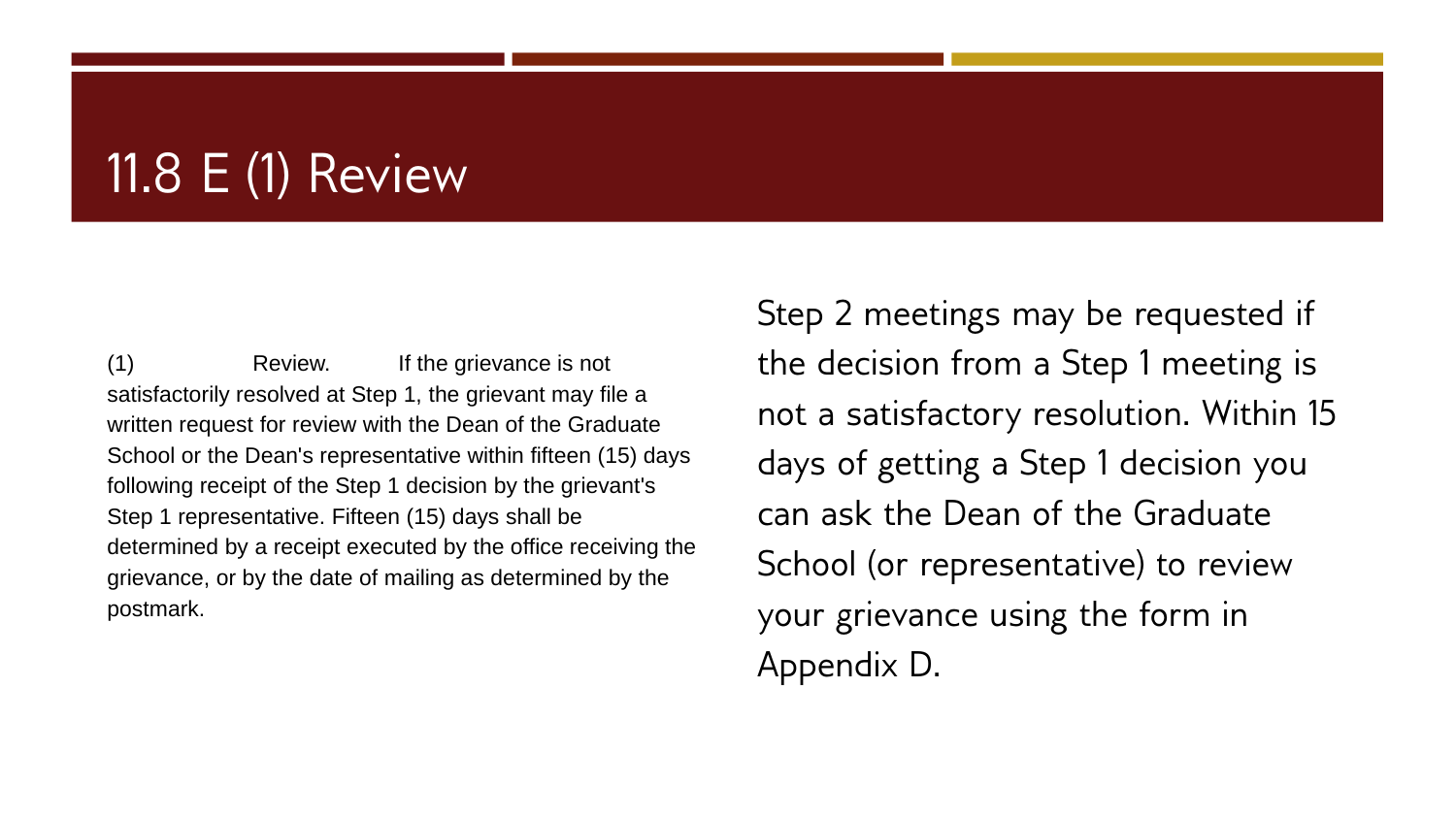

# 11.8 E (1) Review
(1) 	Review. 	If the grievance is not satisfactorily resolved at Step 1, the grievant may file a written request for review with the Dean of the Graduate School or the Dean's representative within fifteen (15) days following receipt of the Step 1 decision by the grievant's Step 1 representative. Fifteen (15) days shall be determined by a receipt executed by the office receiving the grievance, or by the date of mailing as determined by the postmark.
Step 2 meetings may be requested if the decision from a Step 1 meeting is not a satisfactory resolution. Within 15 days of getting a Step 1 decision you can ask the Dean of the Graduate School (or representative) to review your grievance using the form in Appendix D.